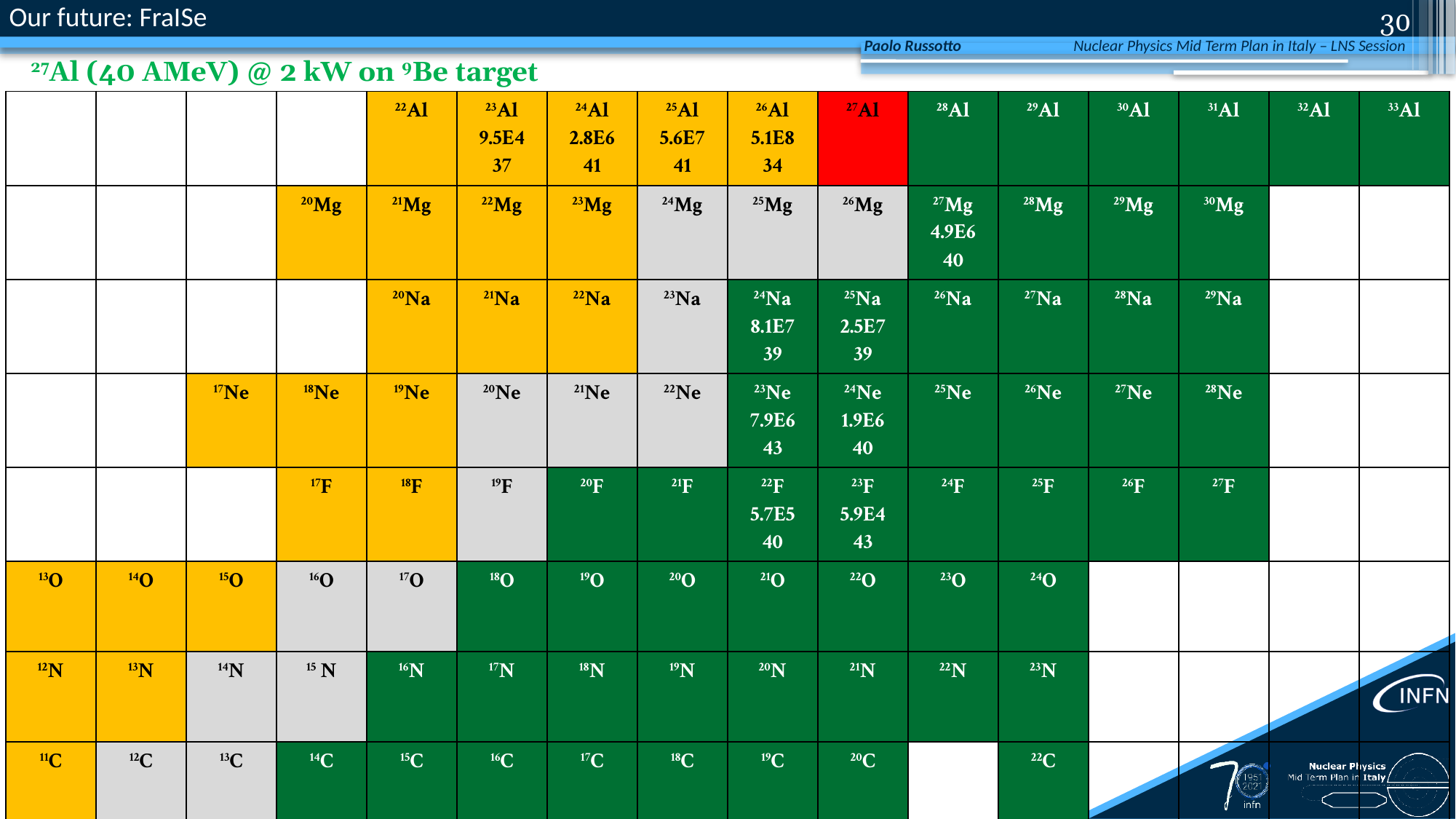

Our future: FraISe
30
Paolo Russotto
27Al (40 AMeV) @ 2 kW on 9Be target
|  |  |  |  | 22Al | 23Al 9.5E4 37 | 24Al 2.8E6 41 | 25Al 5.6E7 41 | 26Al 5.1E8 34 | 27Al | 28Al | 29Al | 30Al | 31Al | 32Al | 33Al |
| --- | --- | --- | --- | --- | --- | --- | --- | --- | --- | --- | --- | --- | --- | --- | --- |
|  |  |  | 20Mg | 21Mg | 22Mg | 23Mg | 24Mg | 25Mg | 26Mg | 27Mg 4.9E6 40 | 28Mg | 29Mg | 30Mg |  |  |
|  |  |  |  | 20Na | 21Na | 22Na | 23Na | 24Na 8.1E7 39 | 25Na 2.5E7 39 | 26Na | 27Na | 28Na | 29Na |  |  |
|  |  | 17Ne | 18Ne | 19Ne | 20Ne | 21Ne | 22Ne | 23Ne 7.9E6 43 | 24Ne 1.9E6 40 | 25Ne | 26Ne | 27Ne | 28Ne |  |  |
|  |  |  | 17F | 18F | 19F | 20F | 21F | 22F 5.7E5 40 | 23F 5.9E4 43 | 24F | 25F | 26F | 27F |  |  |
| 13O | 14O | 15O | 16O | 17O | 18O | 19O | 20O | 21O | 22O | 23O | 24O |  |  |  |  |
| 12N | 13N | 14N | 15 N | 16N | 17N | 18N | 19N | 20N | 21N | 22N | 23N |  |  |  |  |
| 11C | 12C | 13C | 14C | 15C | 16C | 17C | 18C | 19C | 20C |  | 22C |  |  |  |  |